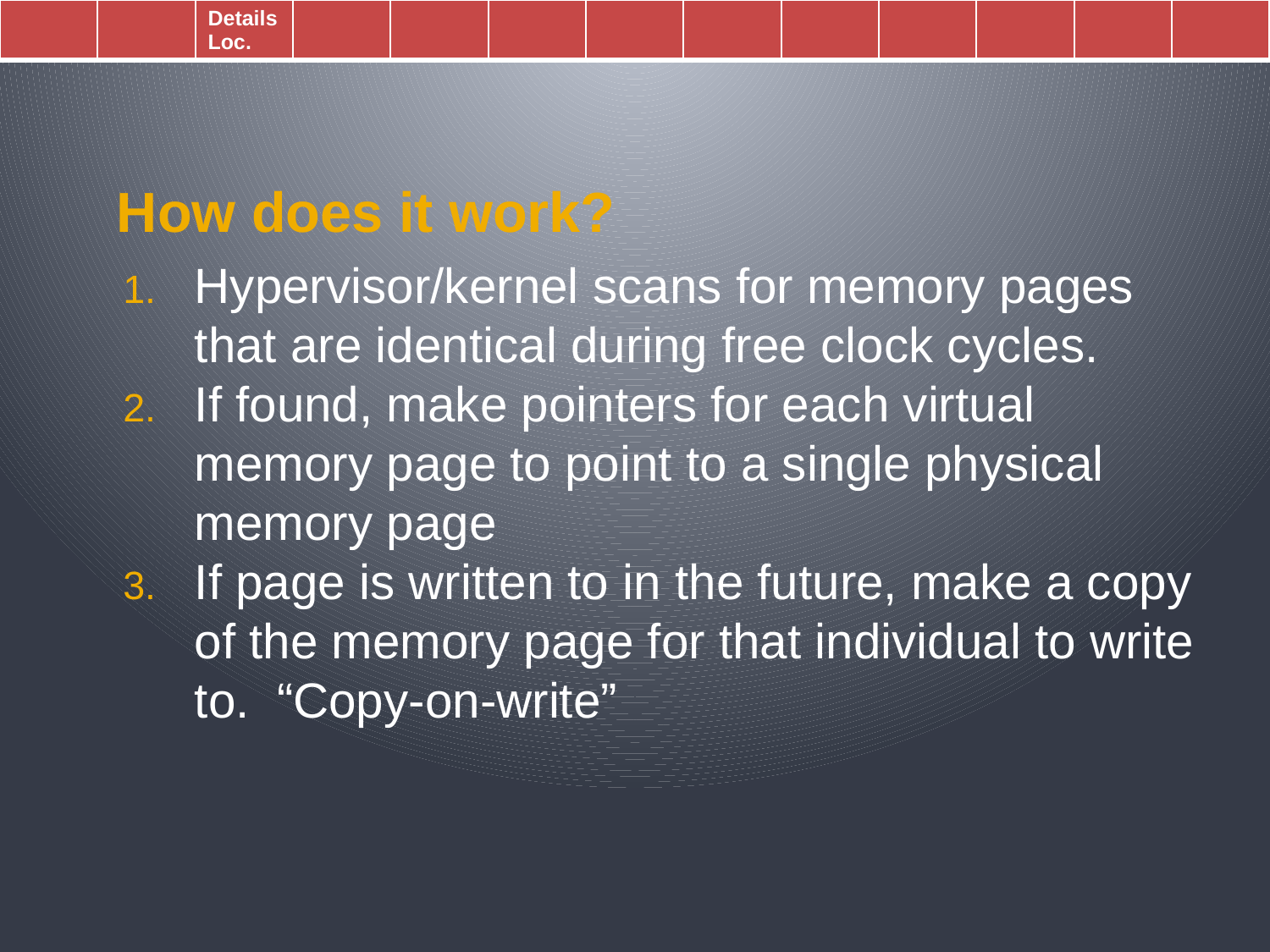

|  |  | Details Loc. |  |  |  |  |  |  |  |  |  |  |
| --- | --- | --- | --- | --- | --- | --- | --- | --- | --- | --- | --- | --- |
# How does it work?
Hypervisor/kernel scans for memory pages that are identical during free clock cycles.
If found, make pointers for each virtual memory page to point to a single physical memory page
If page is written to in the future, make a copy of the memory page for that individual to write to.  “Copy-on-write”
7